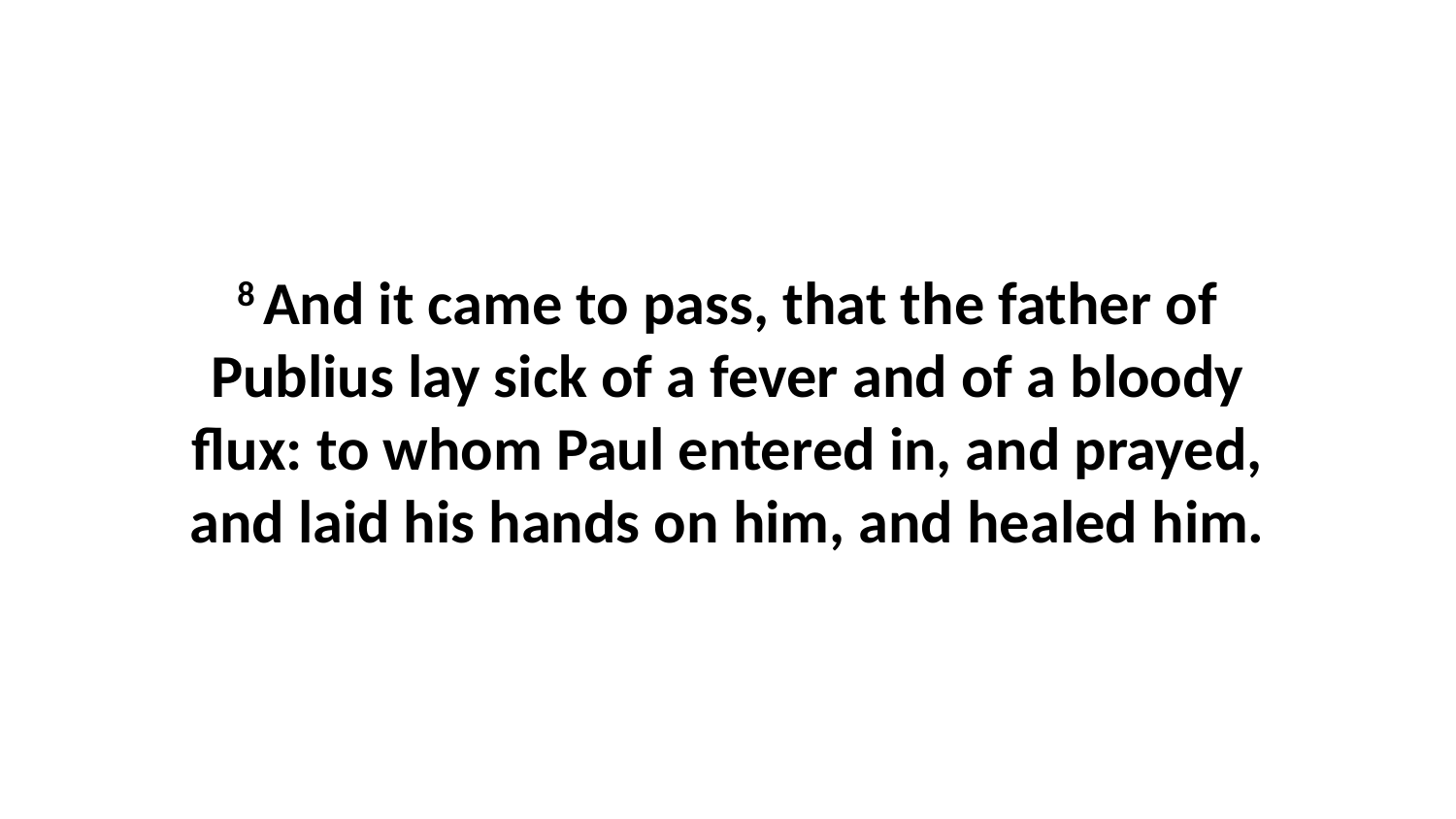

8 And it came to pass, that the father of Publius lay sick of a fever and of a bloody flux: to whom Paul entered in, and prayed, and laid his hands on him, and healed him.